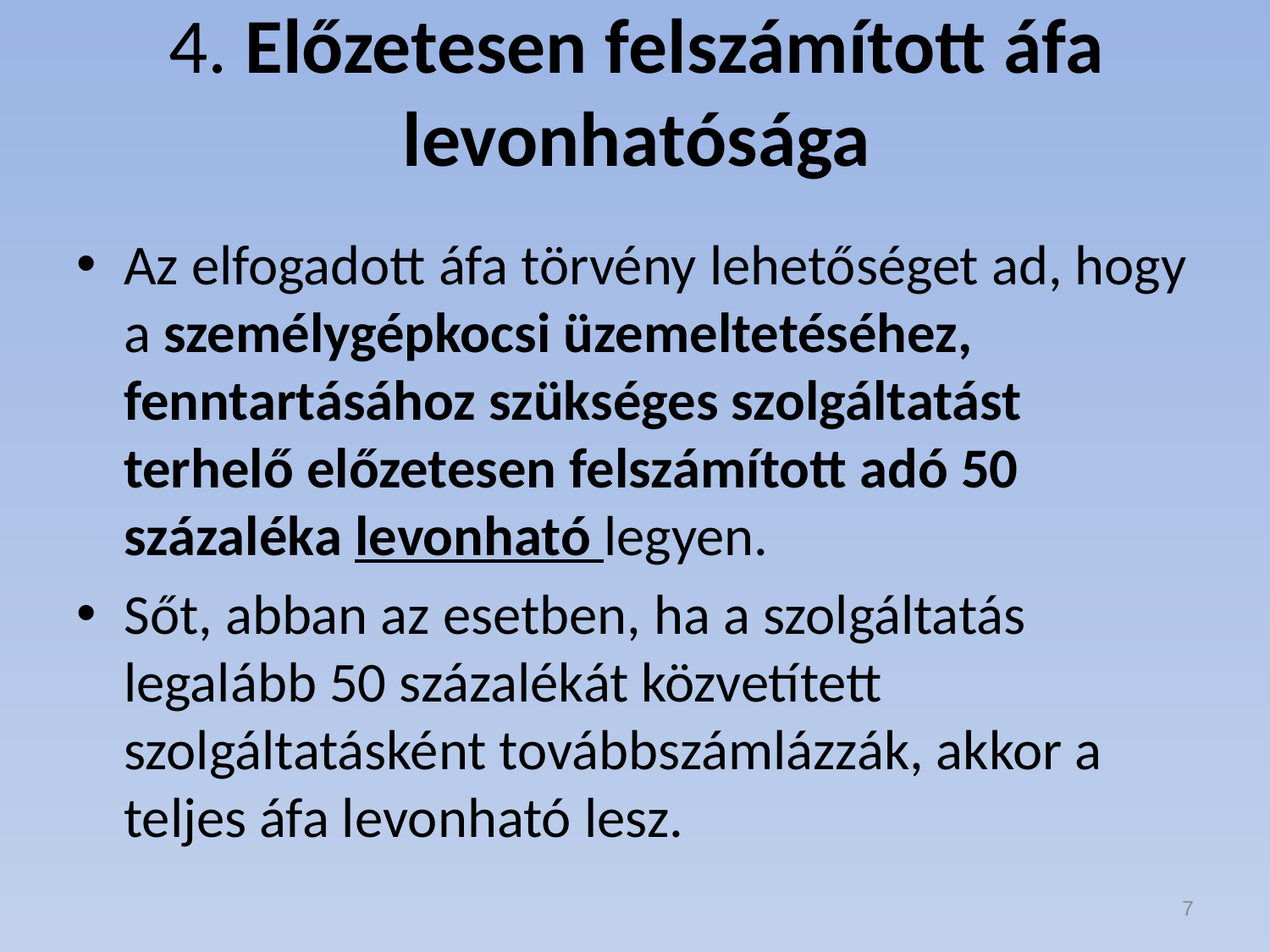

# 4. Előzetesen felszámított áfa levonhatósága
Az elfogadott áfa törvény lehetőséget ad, hogy a személygépkocsi üzemeltetéséhez, fenntartásához szükséges szolgáltatást terhelő előzetesen felszámított adó 50 százaléka levonható legyen.
Sőt, abban az esetben, ha a szolgáltatás legalább 50 százalékát közvetített szolgáltatásként továbbszámlázzák, akkor a teljes áfa levonható lesz.

7